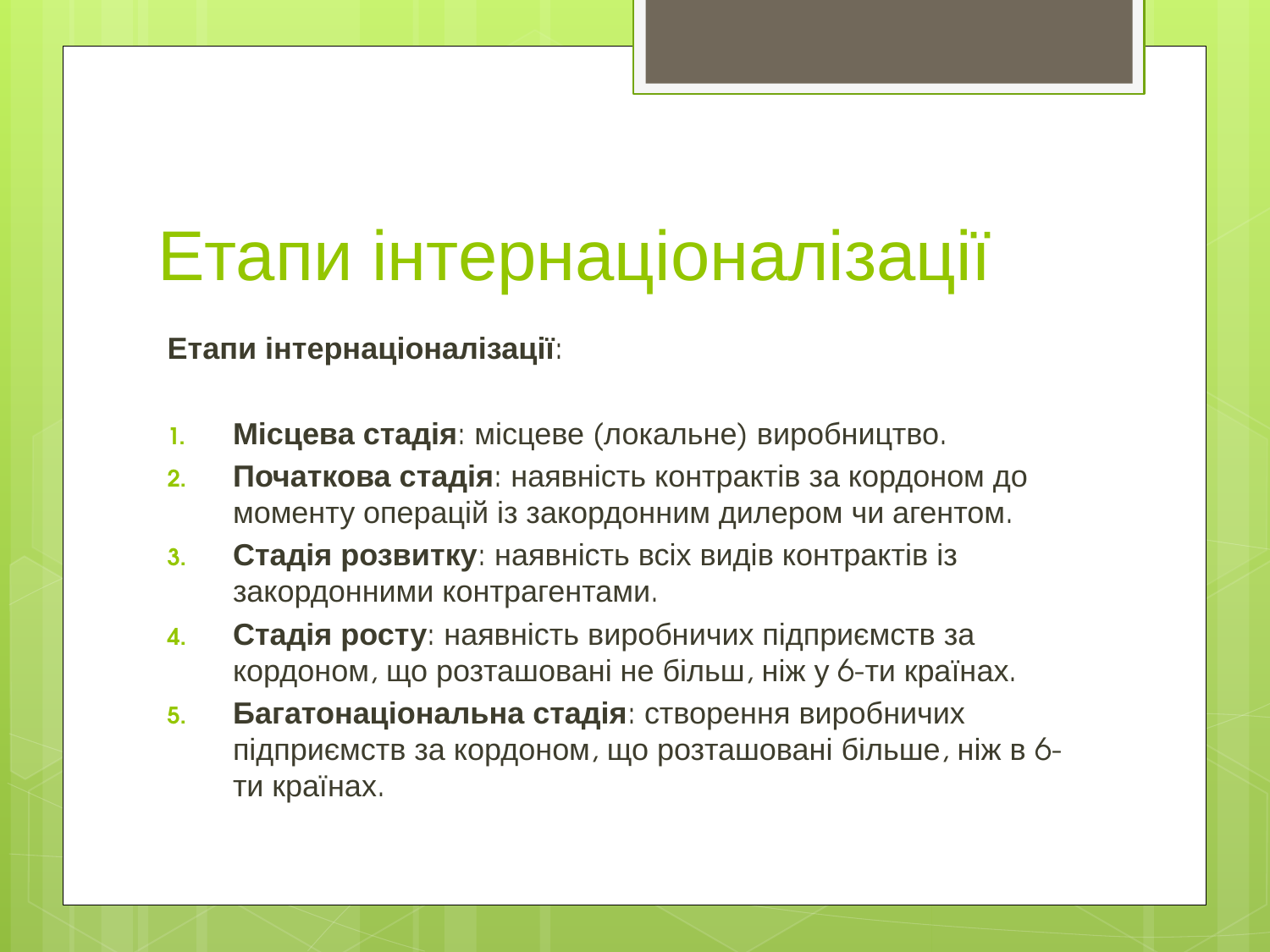

# Етапи інтернаціоналізації
Етапи інтернаціоналізації:

Місцева стадія: місцеве (локальне) виробництво.
Початкова стадія: наявність контрактів за кордоном до моменту операцій із закордонним дилером чи агентом.
Стадія розвитку: наявність всіх видів контрактів із закордонними контрагентами.
Стадія росту: наявність виробничих підприємств за кордоном, що розташовані не більш, ніж у 6-ти країнах.
Багатонаціональна стадія: створення виробничих підприємств за кордоном, що розташовані більше, ніж в 6-ти країнах.